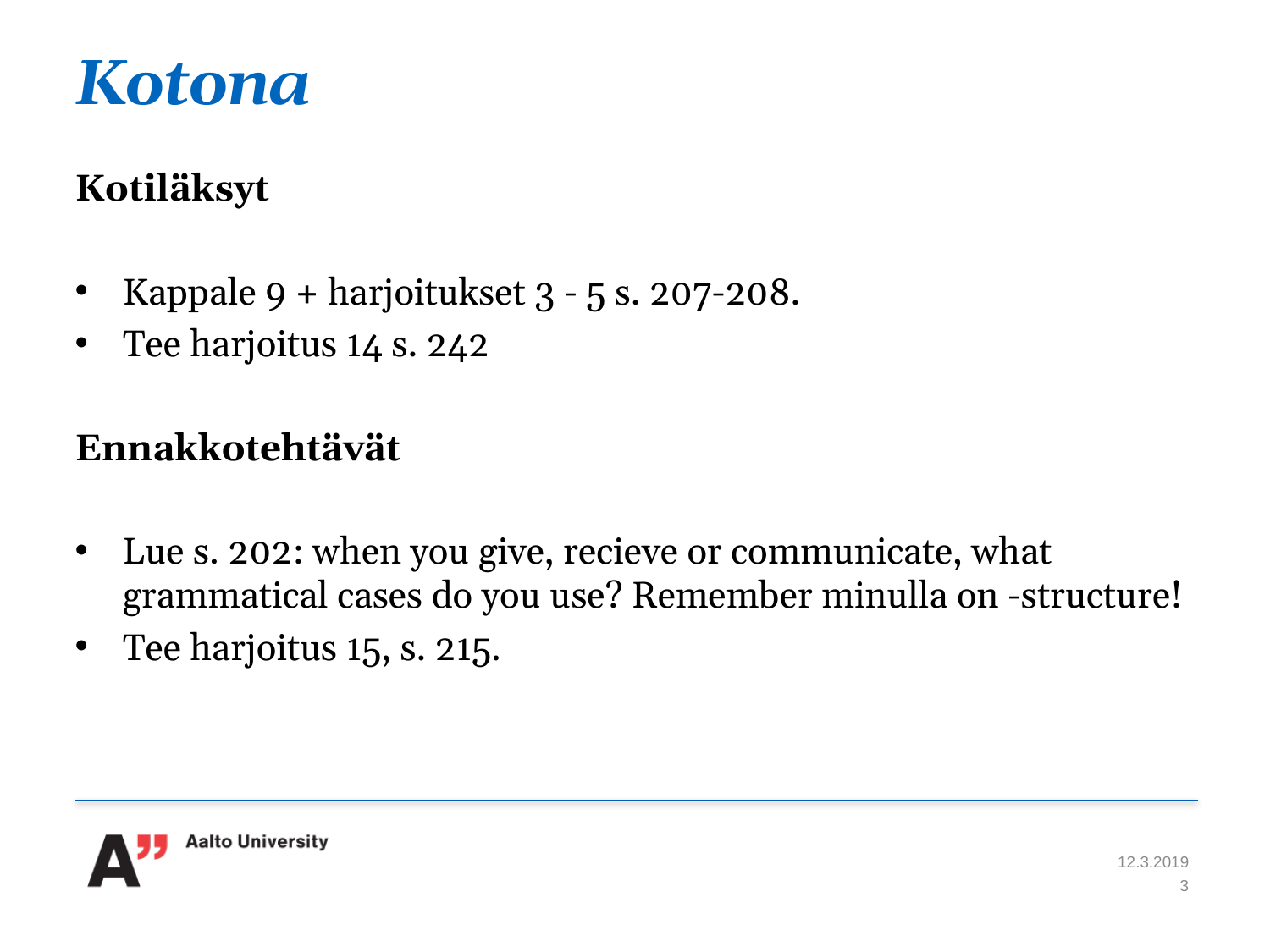

# Kotona
Kotiläksyt

Kappale 9 + harjoitukset 3 - 5 s. 207-208.
Tee harjoitus 14 s. 242

Ennakkotehtävät

Lue s. 202: when you give, recieve or communicate, what grammatical cases do you use? Remember minulla on -structure!
Tee harjoitus 15, s. 215.
12.3.2019
3